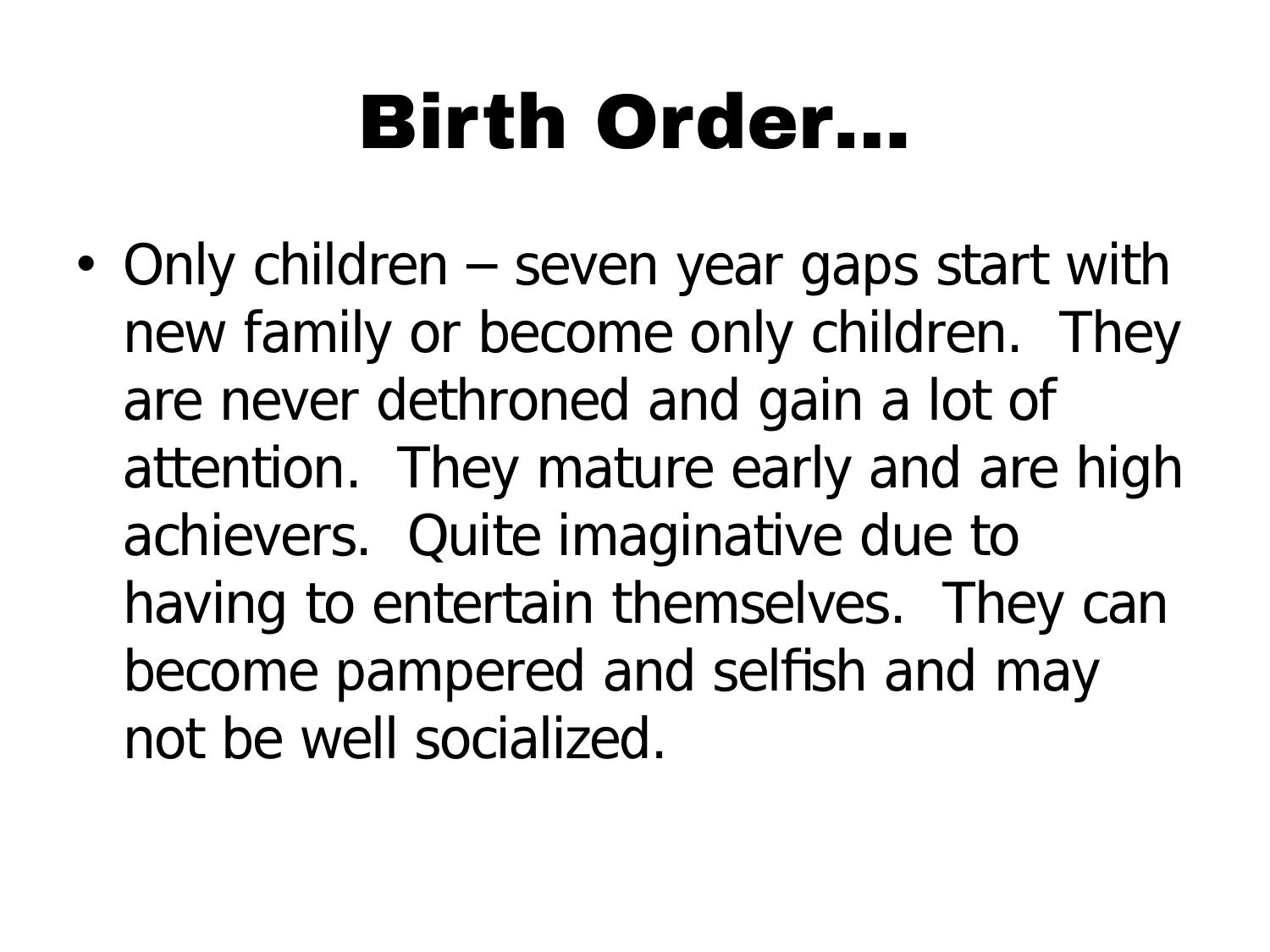

# Birth Order…
Only children – seven year gaps start with new family or become only children.  They are never dethroned and gain a lot of attention.  They mature early and are high achievers.  Quite imaginative due to having to entertain themselves.  They can become pampered and selfish and may not be well socialized.